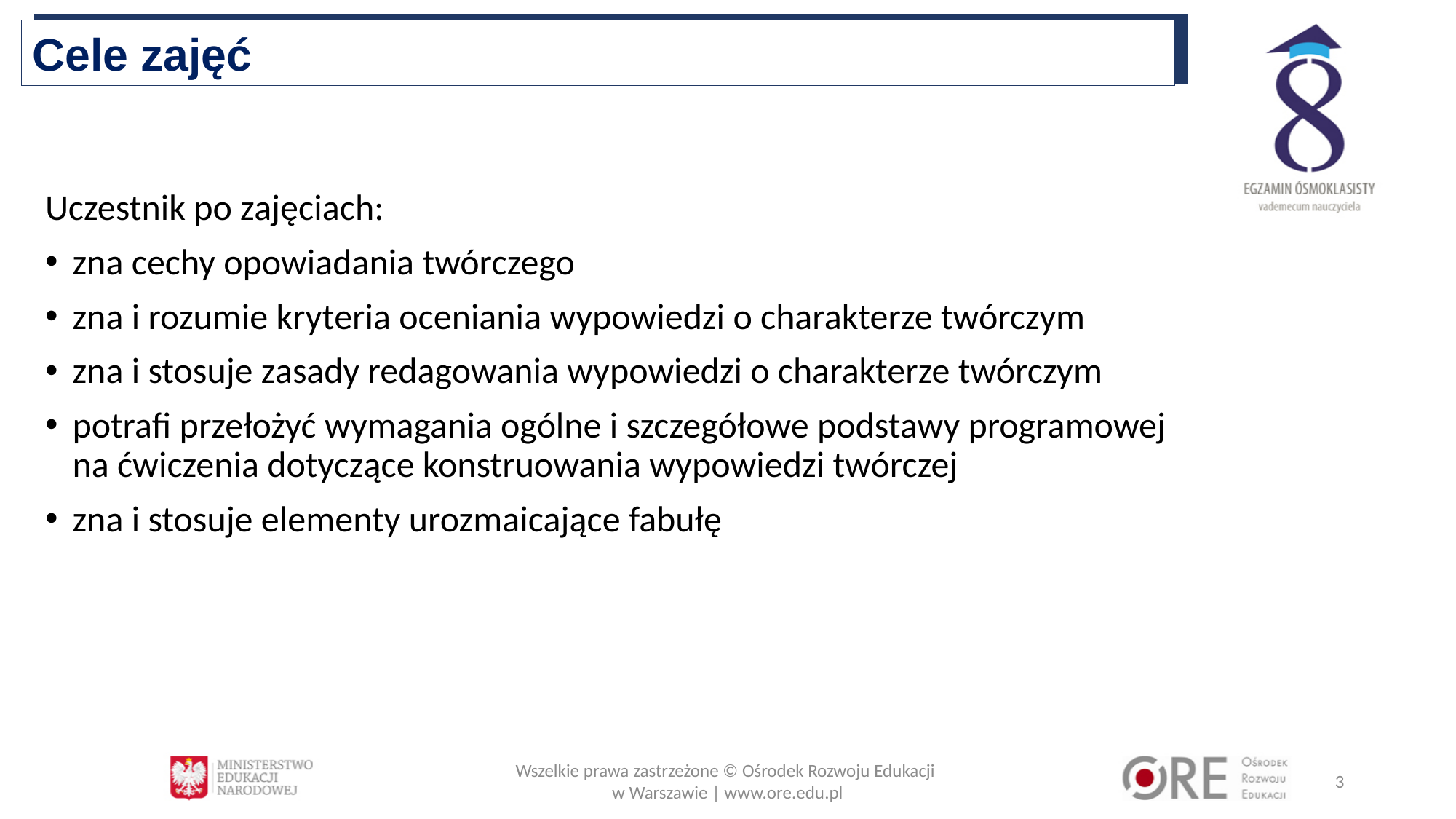

Cele zajęć
Uczestnik po zajęciach:
zna cechy opowiadania twórczego
zna i rozumie kryteria oceniania wypowiedzi o charakterze twórczym
zna i stosuje zasady redagowania wypowiedzi o charakterze twórczym
potrafi przełożyć wymagania ogólne i szczegółowe podstawy programowej na ćwiczenia dotyczące konstruowania wypowiedzi twórczej
zna i stosuje elementy urozmaicające fabułę
Wszelkie prawa zastrzeżone © Ośrodek Rozwoju Edukacji
w Warszawie | www.ore.edu.pl
3